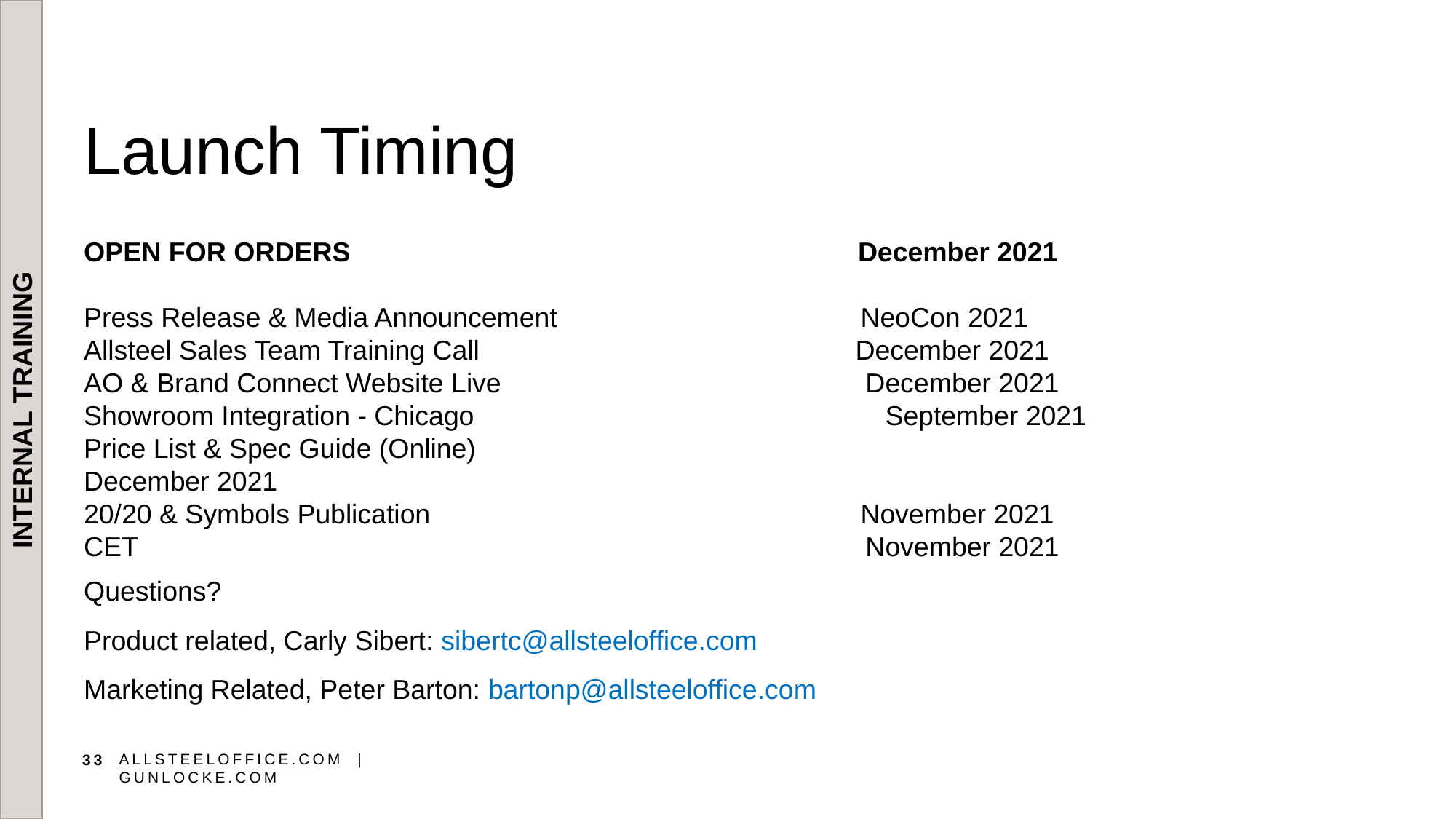

Launch Timing
OPEN FOR ORDERS                     		                              December 2021

Press Release & Media Announcement  		                NeoCon 2021
Allsteel Sales Team Training Call			 	 December 2021
AO & Brand Connect Website Live        	                               December 2021
Showroom Integration - Chicago                                                      September 2021
Price List & Spec Guide (Online)      		                               December 2021
20/20 & Symbols Publication     			                November 2021
CET                                            		                               November 2021
INTERNAL TRAINING
Questions?
Product related, Carly Sibert: sibertc@allsteeloffice.com
Marketing Related, Peter Barton: bartonp@allsteeloffice.com